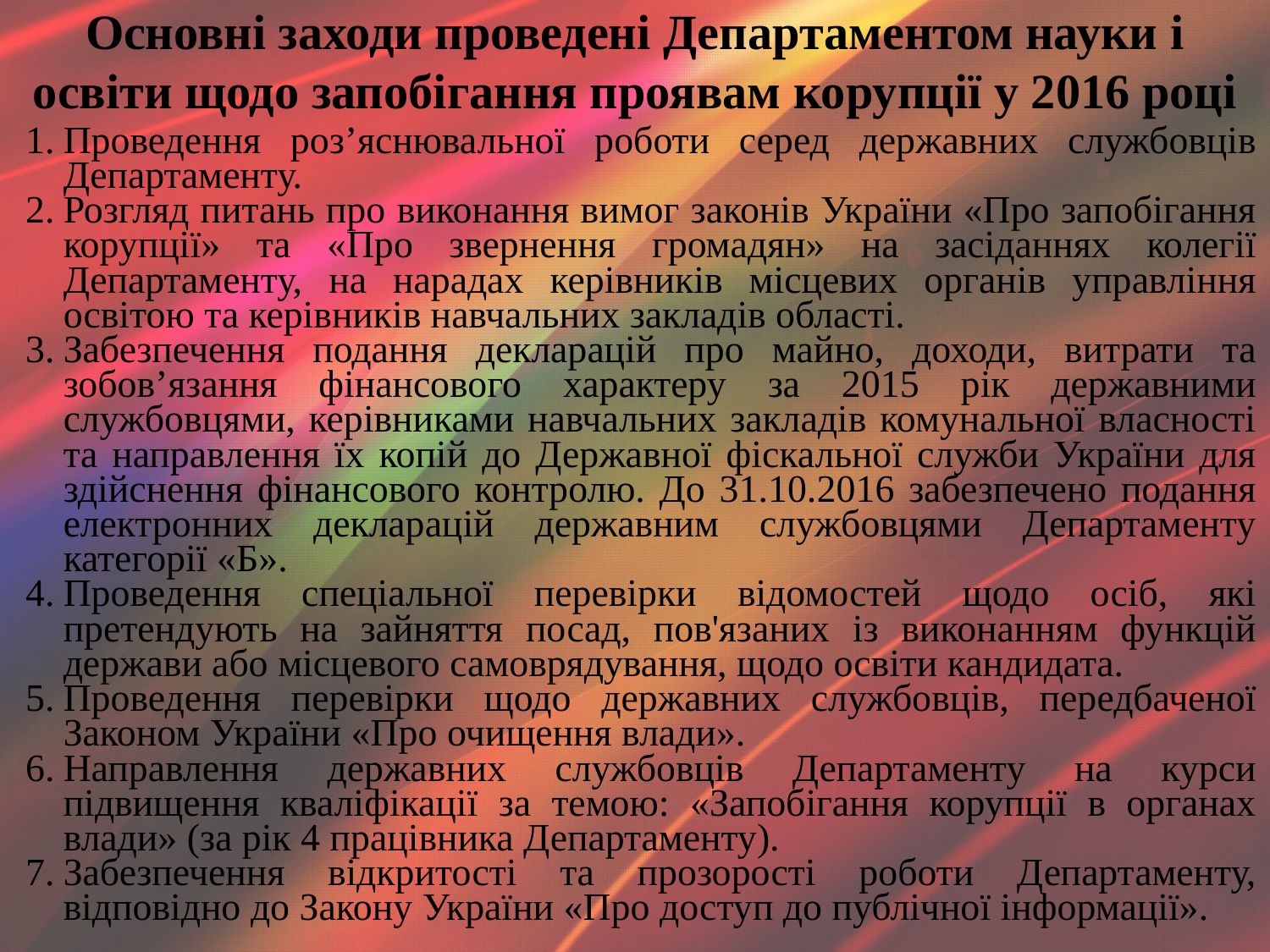

# Основні заходи проведені Департаментом науки і освіти щодо запобігання проявам корупції у 2016 році
Проведення роз’яснювальної роботи серед державних службовців Департаменту.
Розгляд питань про виконання вимог законів України «Про запобігання корупції» та «Про звернення громадян» на засіданнях колегії Департаменту, на нарадах керівників місцевих органів управління освітою та керівників навчальних закладів області.
Забезпечення подання декларацій про майно, доходи, витрати та зобов’язання фінансового характеру за 2015 рік державними службовцями, керівниками навчальних закладів комунальної власності та направлення їх копій до Державної фіскальної служби України для здійснення фінансового контролю. До 31.10.2016 забезпечено подання електронних декларацій державним службовцями Департаменту категорії «Б».
Проведення спеціальної перевірки відомостей щодо осіб, які претендують на зайняття посад, пов'язаних із виконанням функцій держави або місцевого самоврядування, щодо освіти кандидата.
Проведення перевірки щодо державних службовців, передбаченої Законом України «Про очищення влади».
Направлення державних службовців Департаменту на курси підвищення кваліфікації за темою: «Запобігання корупції в органах влади» (за рік 4 працівника Департаменту).
Забезпечення відкритості та прозорості роботи Департаменту, відповідно до Закону України «Про доступ до публічної інформації».